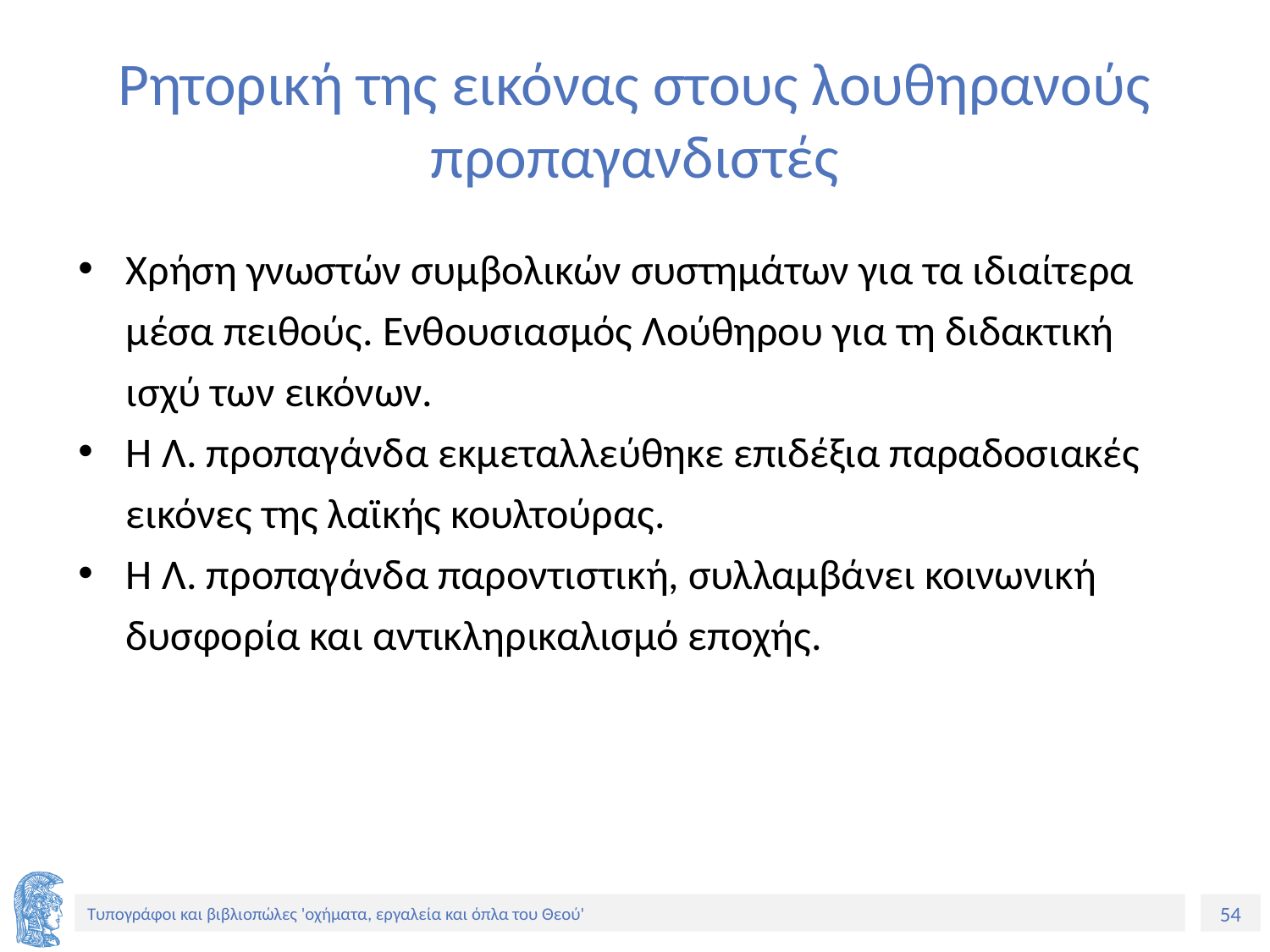

# Ρητορική της εικόνας στους λουθηρανούς προπαγανδιστές
Χρήση γνωστών συμβολικών συστημάτων για τα ιδιαίτερα μέσα πειθούς. Ενθουσιασμός Λούθηρου για τη διδακτική ισχύ των εικόνων.
Η Λ. προπαγάνδα εκμεταλλεύθηκε επιδέξια παραδοσιακές εικόνες της λαϊκής κουλτούρας.
Η Λ. προπαγάνδα παροντιστική, συλλαμβάνει κοινωνική δυσφορία και αντικληρικαλισμό εποχής.